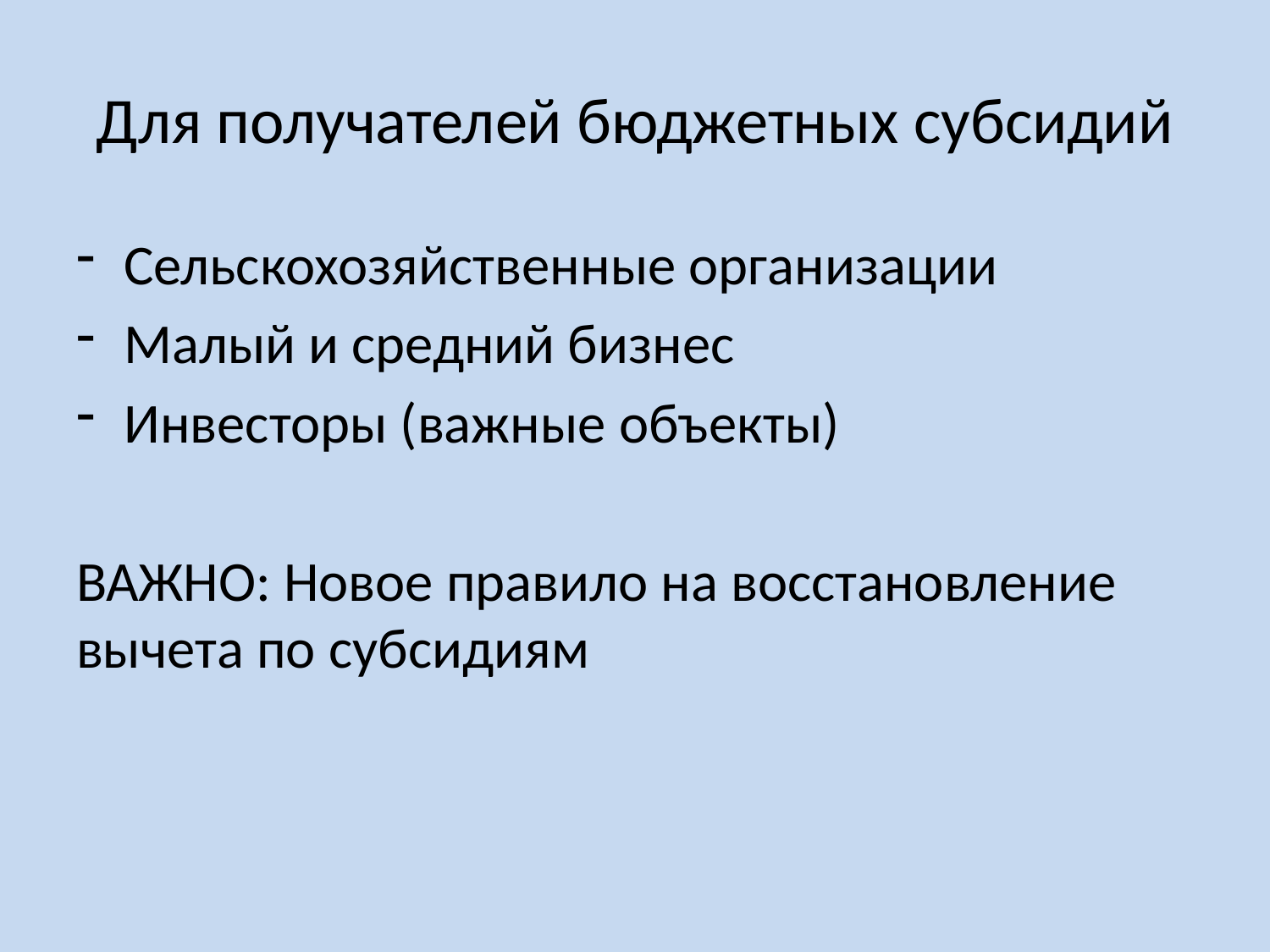

# Для получателей бюджетных субсидий
Сельскохозяйственные организации
Малый и средний бизнес
Инвесторы (важные объекты)

ВАЖНО: Новое правило на восстановление вычета по субсидиям